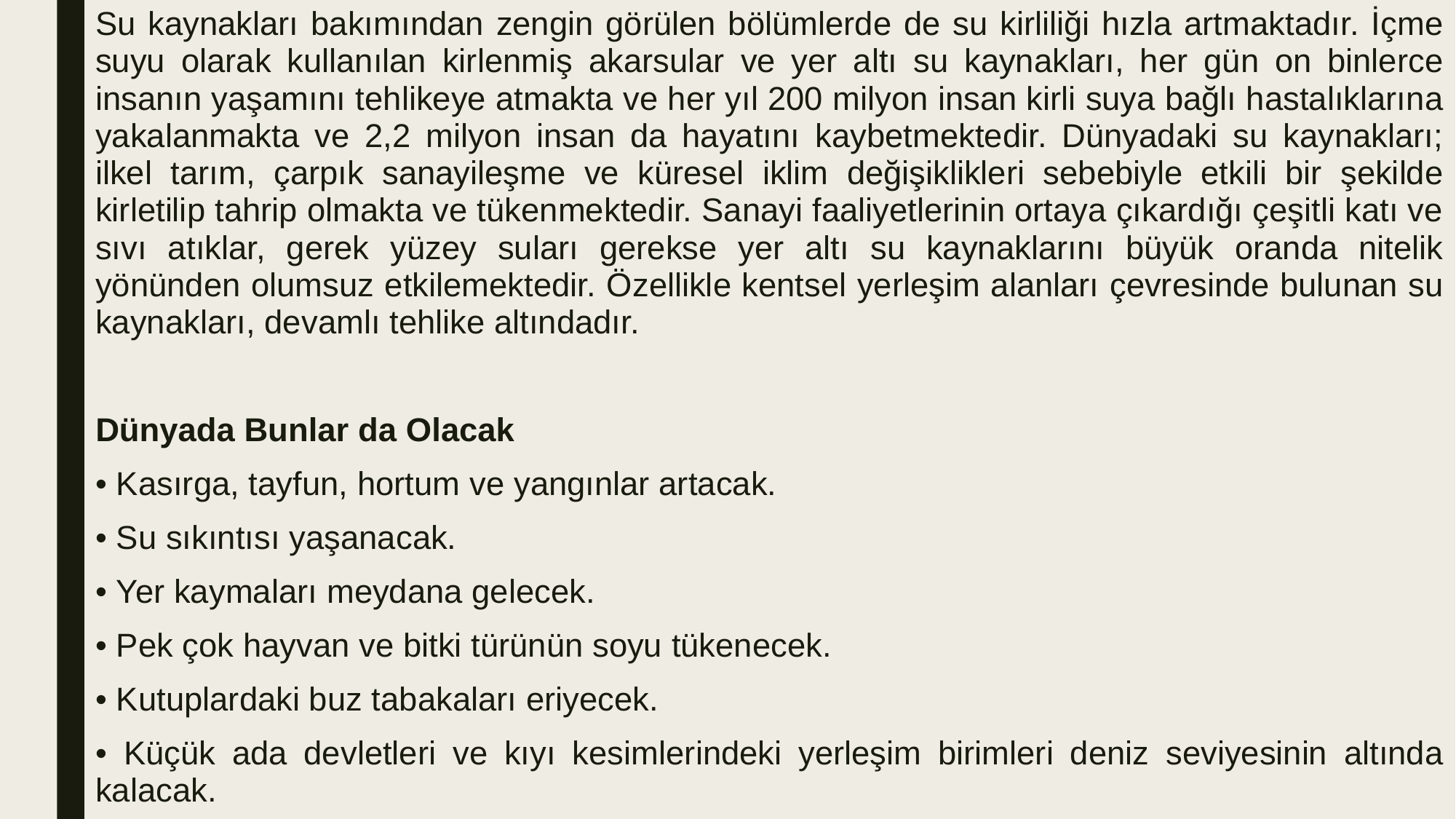

Su kaynakları bakımından zengin görülen bölümlerde de su kirliliği hızla artmaktadır. İçme suyu olarak kullanılan kirlenmiş akarsular ve yer altı su kaynakları, her gün on binlerce insanın yaşamını tehlikeye atmakta ve her yıl 200 milyon insan kirli suya bağlı hastalıklarına yakalanmakta ve 2,2 milyon insan da hayatını kaybetmektedir. Dünyadaki su kaynakları; ilkel tarım, çarpık sanayileşme ve küresel iklim değişiklikleri sebebiyle etkili bir şekilde kirletilip tahrip olmakta ve tükenmektedir. Sanayi faaliyetlerinin ortaya çıkardığı çeşitli katı ve sıvı atıklar, gerek yüzey suları gerekse yer altı su kaynaklarını büyük oranda nitelik yönünden olumsuz etkilemektedir. Özellikle kentsel yerleşim alanları çevresinde bulunan su kaynakları, devamlı tehlike altındadır.

Dünyada Bunlar da Olacak
• Kasırga, tayfun, hortum ve yangınlar artacak.
• Su sıkıntısı yaşanacak.
• Yer kaymaları meydana gelecek.
• Pek çok hayvan ve bitki türünün soyu tükenecek.
• Kutuplardaki buz tabakaları eriyecek.
• Küçük ada devletleri ve kıyı kesimlerindeki yerleşim birimleri deniz seviyesinin altında kalacak.